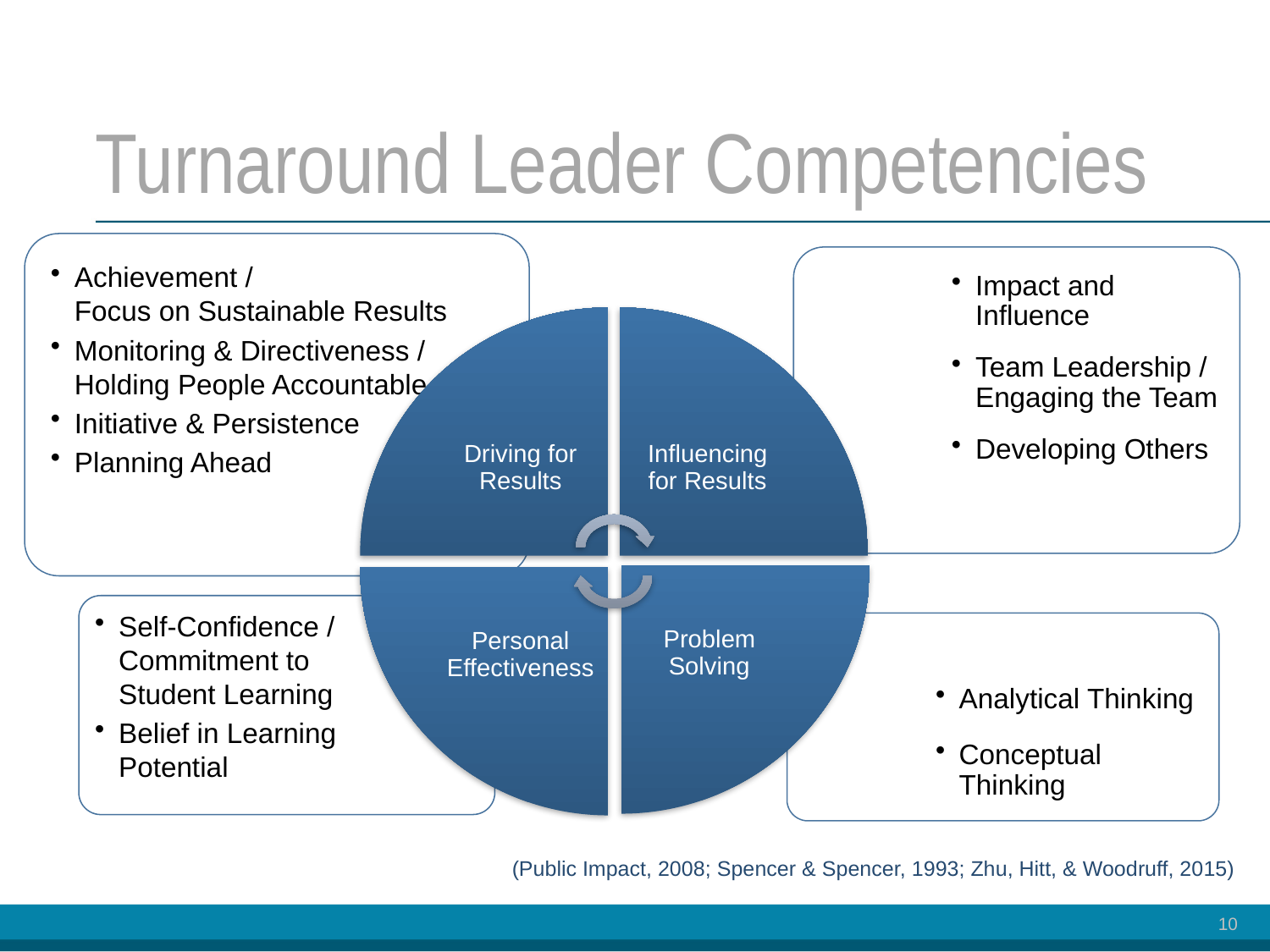

# Turnaround Leader Competencies
Analytical Thinking
Conceptual Thinking
Impact and Influence
Team Leadership /
Engaging the Team
Developing Others
Achievement /
Focus on Sustainable Results
Monitoring & Directiveness /
Holding People Accountable
Initiative & Persistence
Planning Ahead
Driving for Results
Influencing for Results
Problem Solving
Personal Effectiveness

Self-Confidence / Commitment to Student Learning
Belief in Learning Potential
(Public Impact, 2008; Spencer & Spencer, 1993; Zhu, Hitt, & Woodruff, 2015)
10